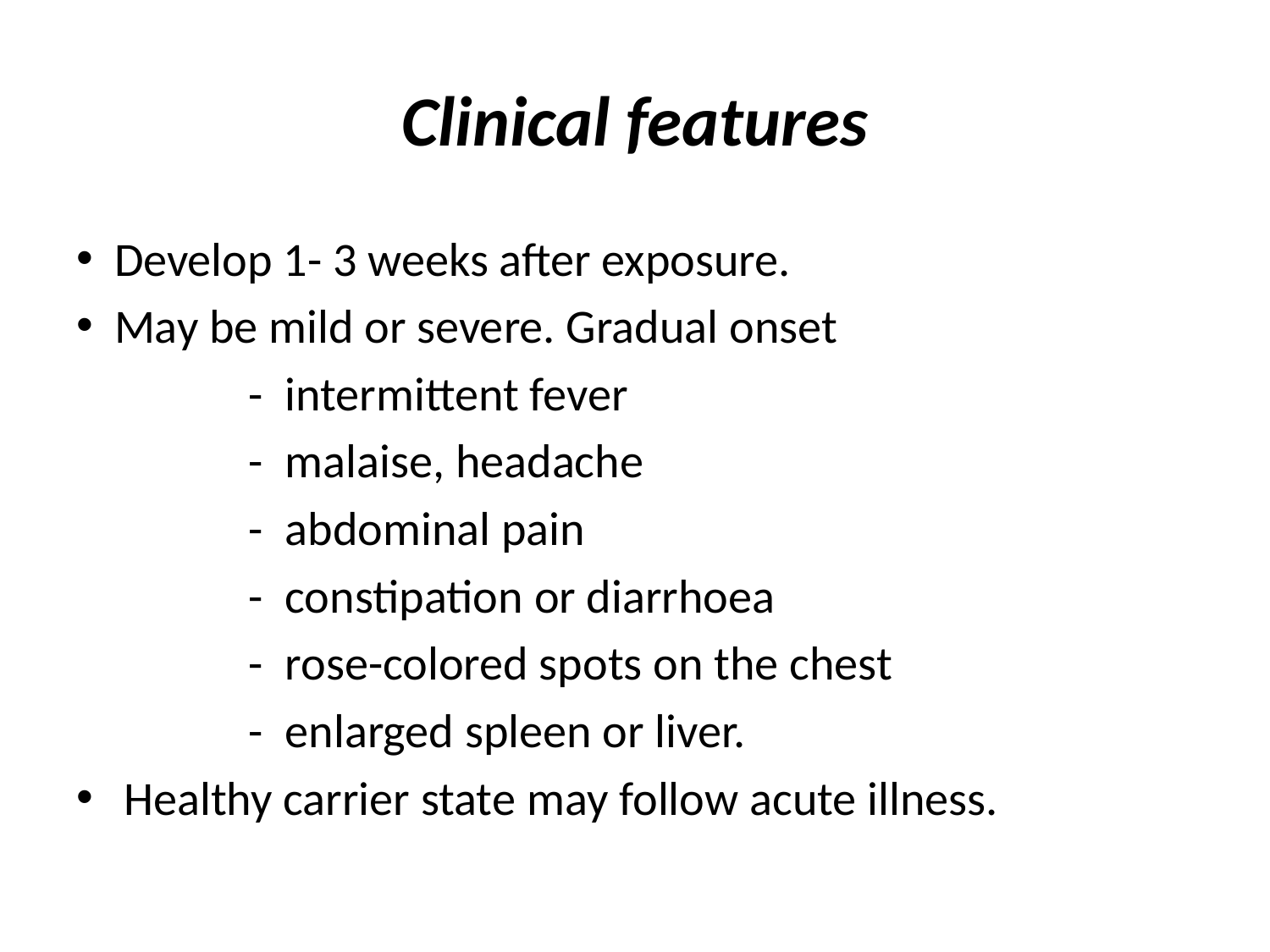

# Clinical features
Develop 1- 3 weeks after exposure.
May be mild or severe. Gradual onset
                -  intermittent fever
                -  malaise, headache
                -  abdominal pain
                -  constipation or diarrhoea
                -  rose-colored spots on the chest
                -  enlarged spleen or liver.
Healthy carrier state may follow acute illness.